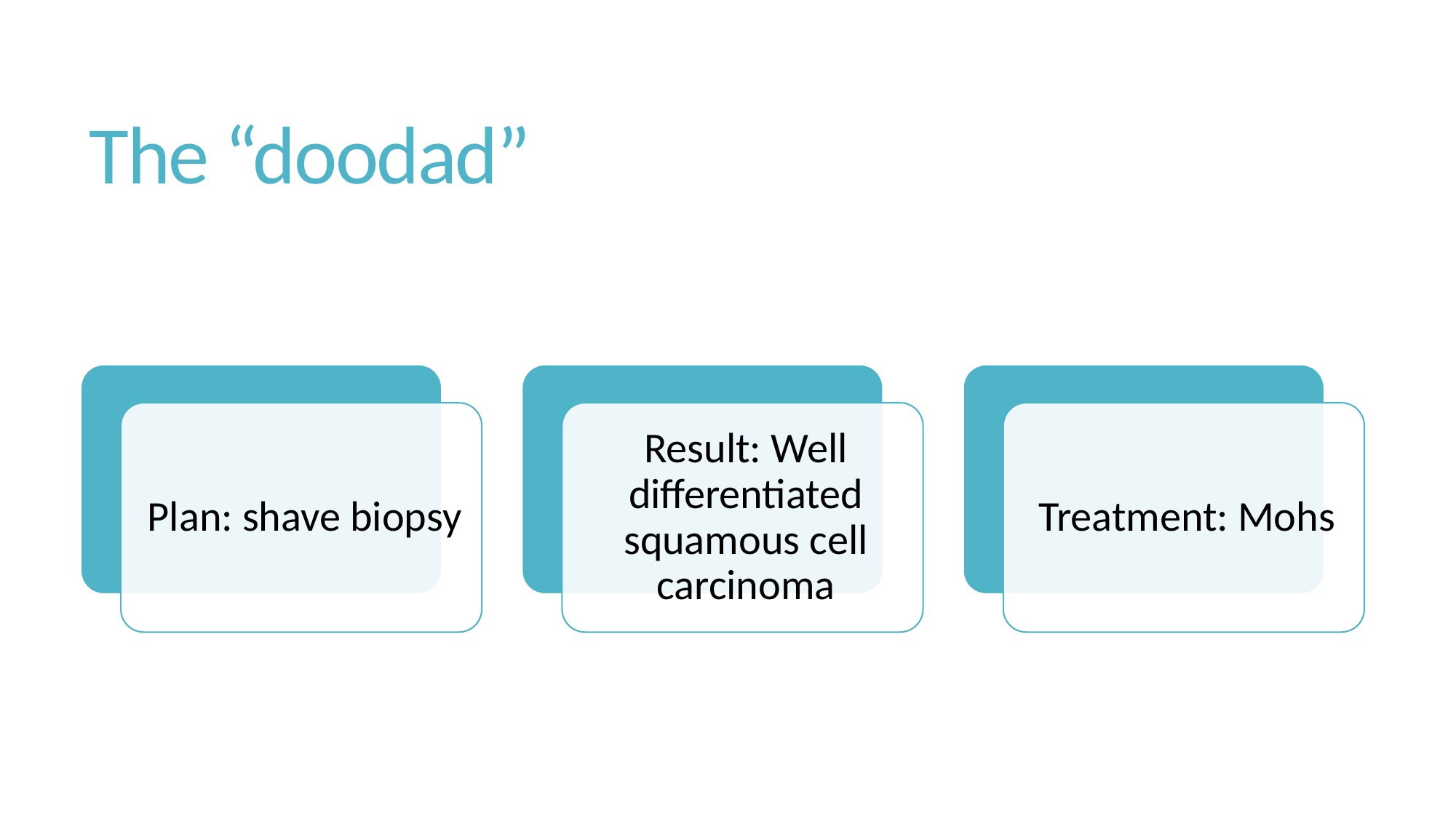

# The “doodad”
Plan: shave biopsy
Result: Well differentiated squamous cell carcinoma
Treatment: Mohs